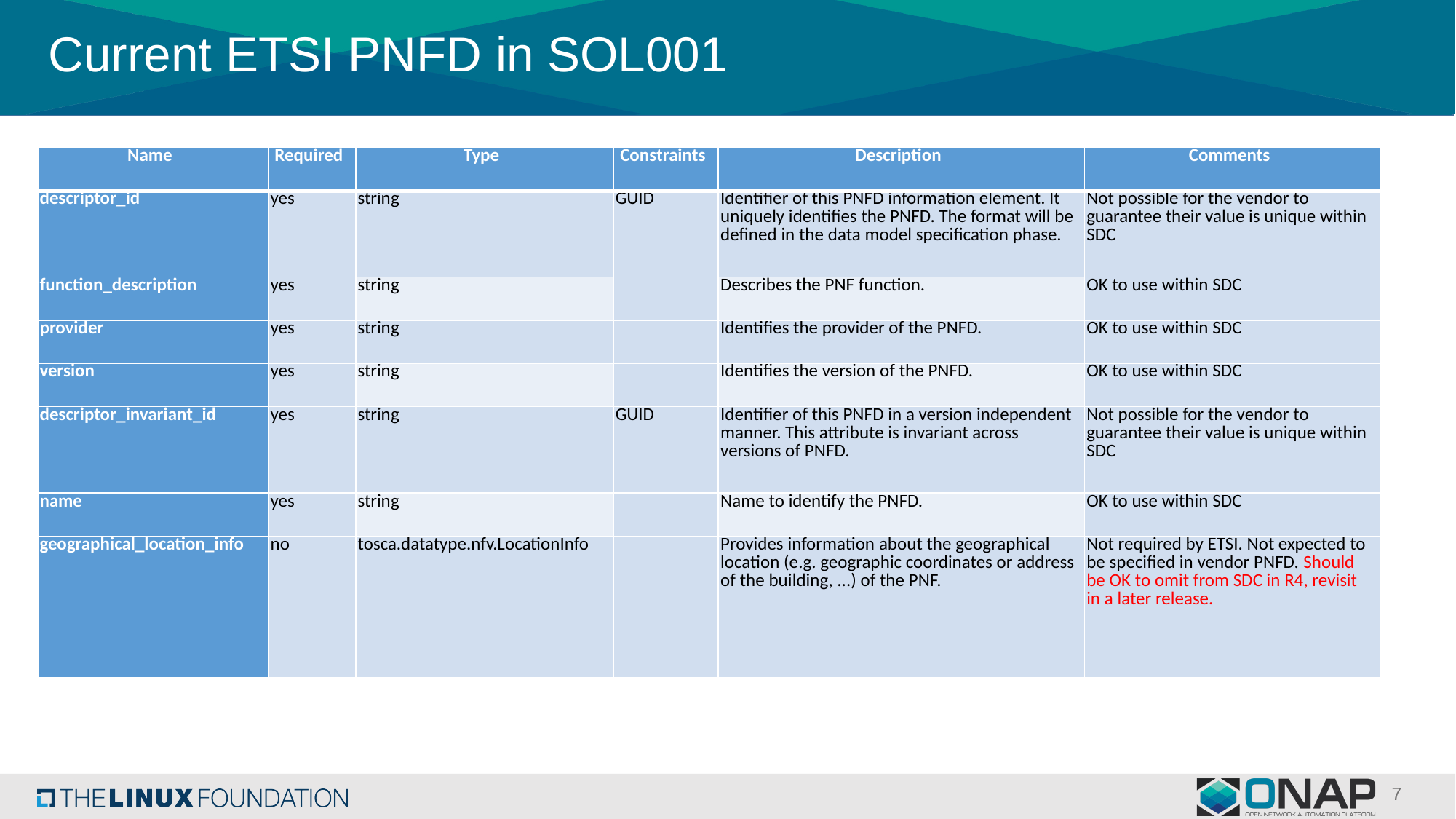

# Current ETSI PNFD in SOL001
| Name | Required | Type | Constraints | Description | Comments |
| --- | --- | --- | --- | --- | --- |
| descriptor\_id | yes | string | GUID | Identifier of this PNFD information element. It uniquely identifies the PNFD. The format will be defined in the data model specification phase. | Not possible for the vendor to guarantee their value is unique within SDC |
| function\_description | yes | string |  | Describes the PNF function. | OK to use within SDC |
| provider | yes | string |  | Identifies the provider of the PNFD. | OK to use within SDC |
| version | yes | string |  | Identifies the version of the PNFD. | OK to use within SDC |
| descriptor\_invariant\_id | yes | string | GUID | Identifier of this PNFD in a version independent manner. This attribute is invariant across versions of PNFD. | Not possible for the vendor to guarantee their value is unique within SDC |
| name | yes | string |  | Name to identify the PNFD. | OK to use within SDC |
| geographical\_location\_info | no | tosca.datatype.nfv.LocationInfo |  | Provides information about the geographical location (e.g. geographic coordinates or address of the building, ...) of the PNF. | Not required by ETSI. Not expected to be specified in vendor PNFD. Should be OK to omit from SDC in R4, revisit in a later release. |
7